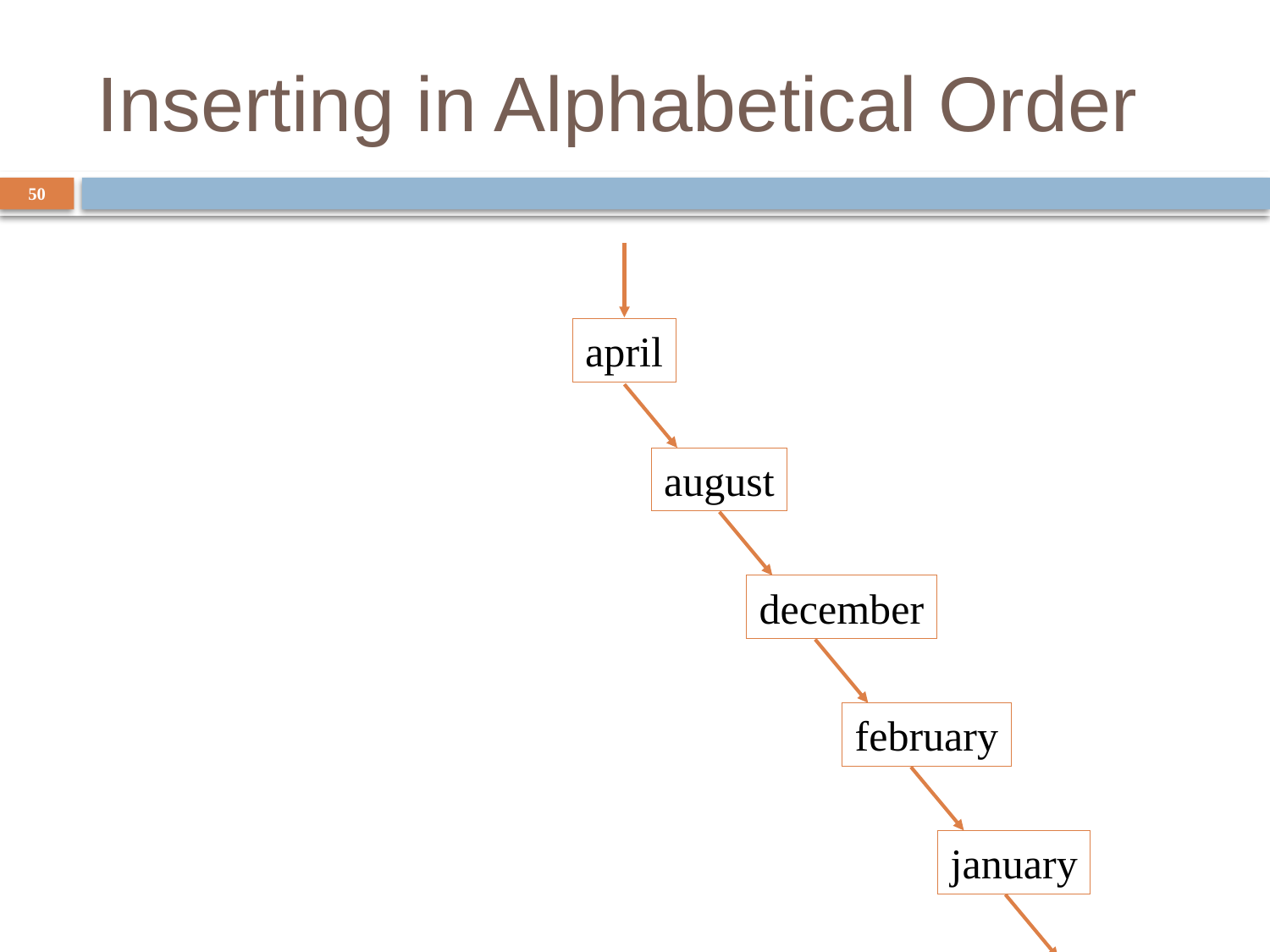

# Inserting in Alphabetical Order
50
april
august
december
february
january